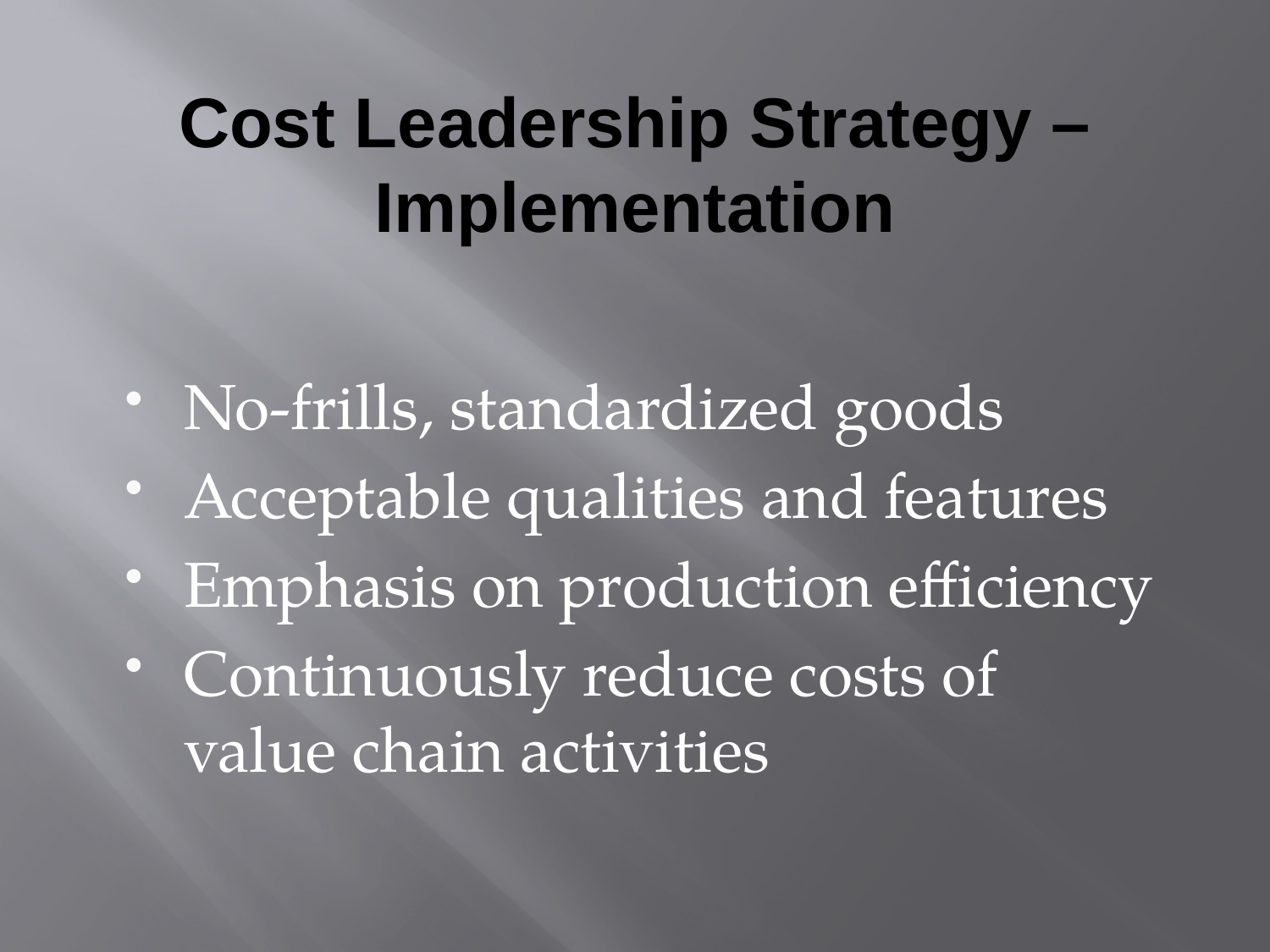

# Cost Leadership Strategy – Implementation
No-frills, standardized goods
Acceptable qualities and features
Emphasis on production efficiency
Continuously reduce costs of value chain activities